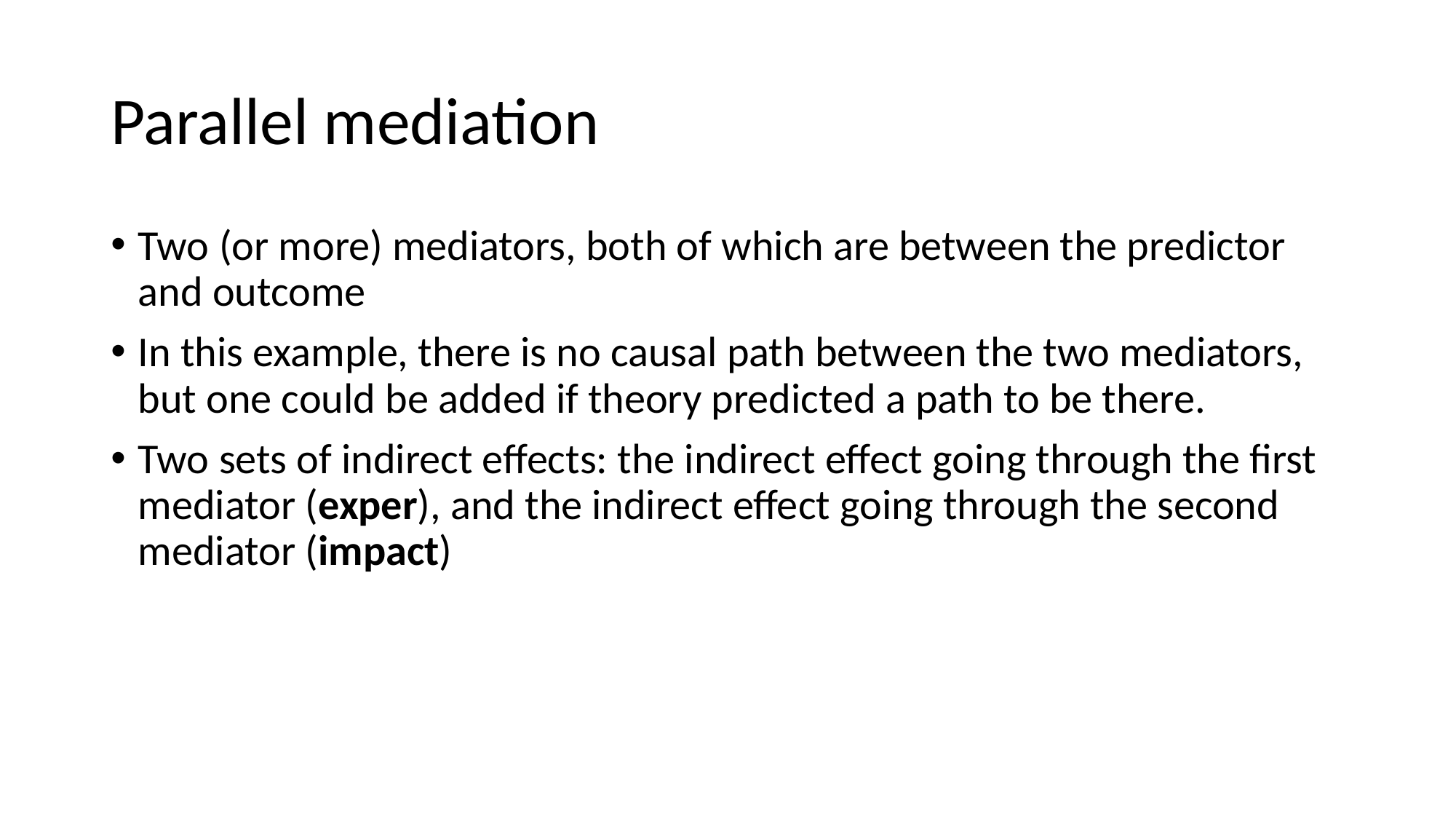

# Parallel mediation
Two (or more) mediators, both of which are between the predictor and outcome
In this example, there is no causal path between the two mediators, but one could be added if theory predicted a path to be there.
Two sets of indirect effects: the indirect effect going through the first mediator (exper), and the indirect effect going through the second mediator (impact)